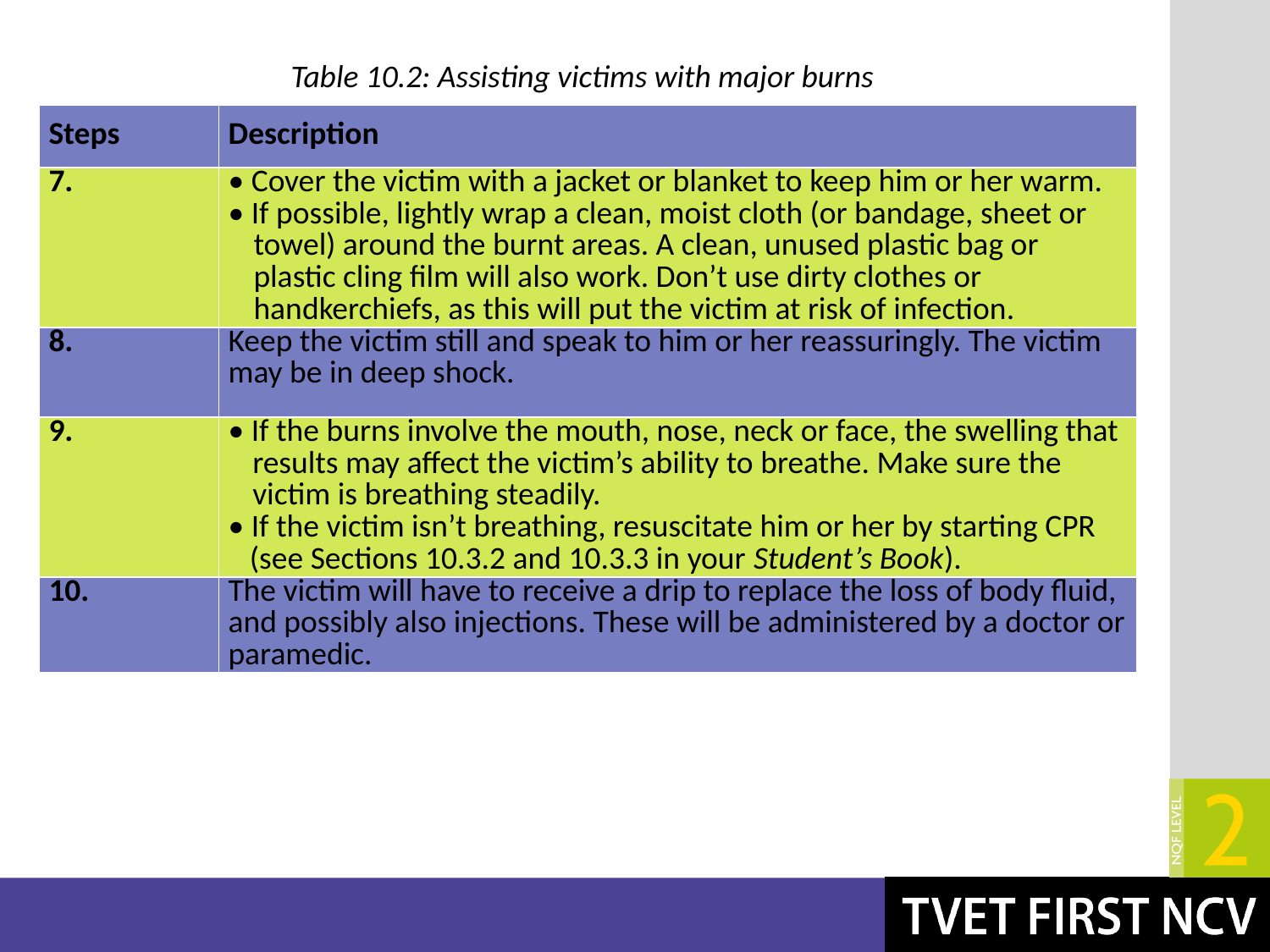

Table 10.2: Assisting victims with major burns
| Steps | Description |
| --- | --- |
| 7. | • Cover the victim with a jacket or blanket to keep him or her warm. • If possible, lightly wrap a clean, moist cloth (or bandage, sheet or towel) around the burnt areas. A clean, unused plastic bag or plastic cling film will also work. Don’t use dirty clothes or handkerchiefs, as this will put the victim at risk of infection. |
| 8. | Keep the victim still and speak to him or her reassuringly. The victim may be in deep shock. |
| 9. | • If the burns involve the mouth, nose, neck or face, the swelling that results may affect the victim’s ability to breathe. Make sure the victim is breathing steadily. • If the victim isn’t breathing, resuscitate him or her by starting CPR (see Sections 10.3.2 and 10.3.3 in your Student’s Book). |
| 10. | The victim will have to receive a drip to replace the loss of body fluid, and possibly also injections. These will be administered by a doctor or paramedic. |